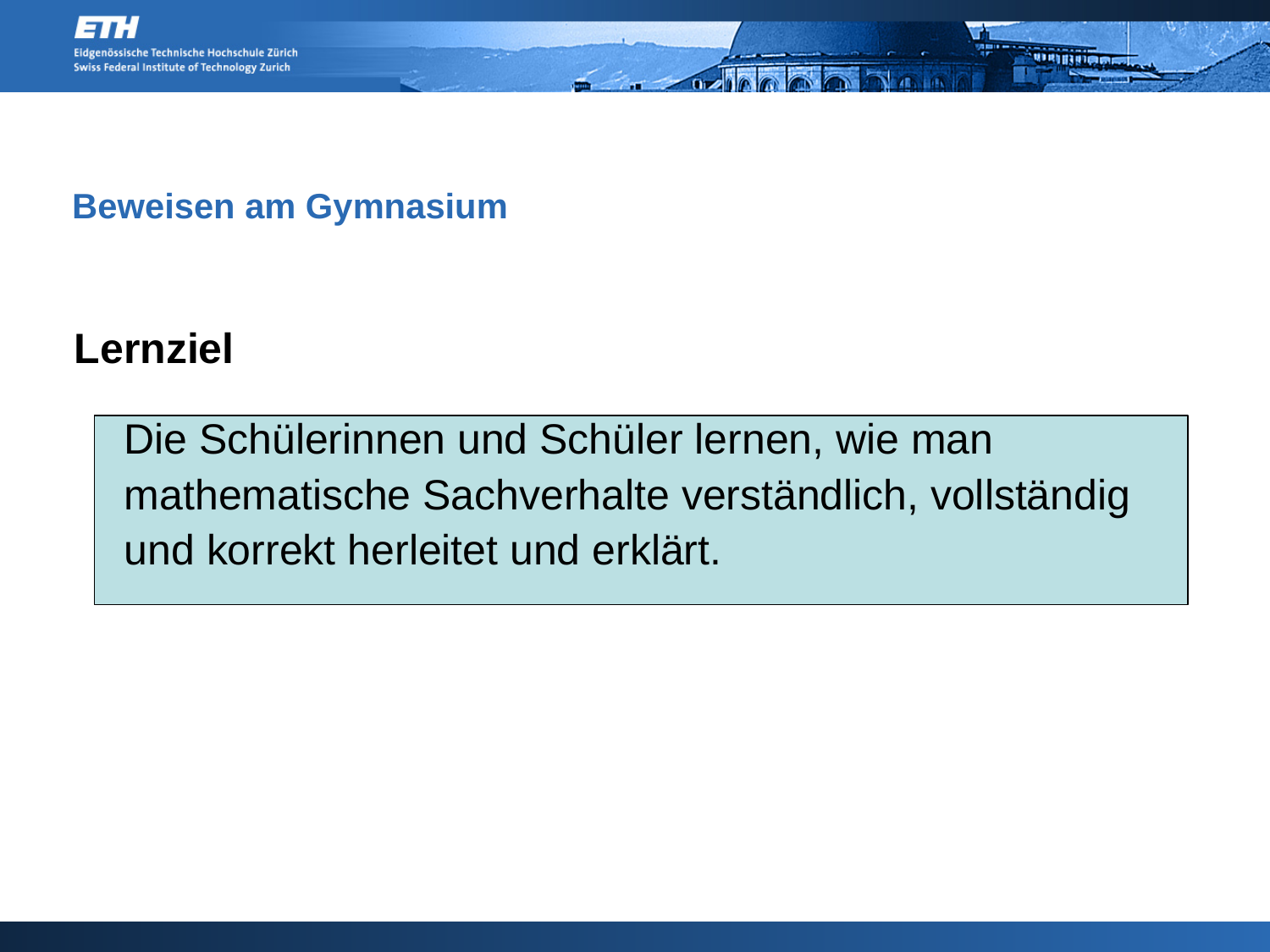

# Beweisen am Gymnasium

Lernziel
Die Schülerinnen und Schüler lernen, wie man        mathematische Sachverhalte verständlich, vollständig  und korrekt herleitet und erklärt.